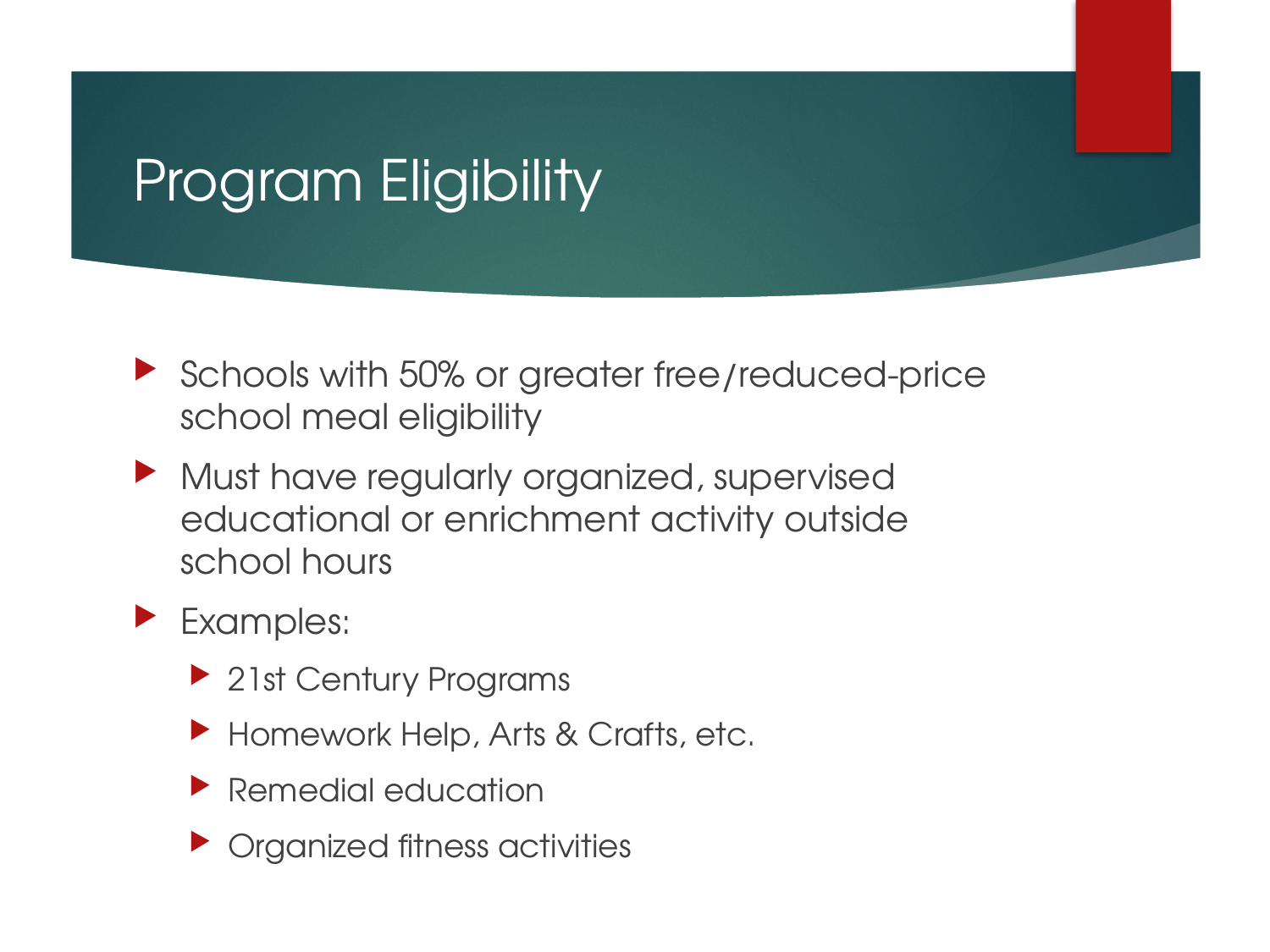

# Program Eligibility
Schools with 50% or greater free/reduced-price school meal eligibility
Must have regularly organized, supervised educational or enrichment activity outside school hours
Examples:
21st Century Programs
Homework Help, Arts & Crafts, etc.
Remedial education
Organized fitness activities